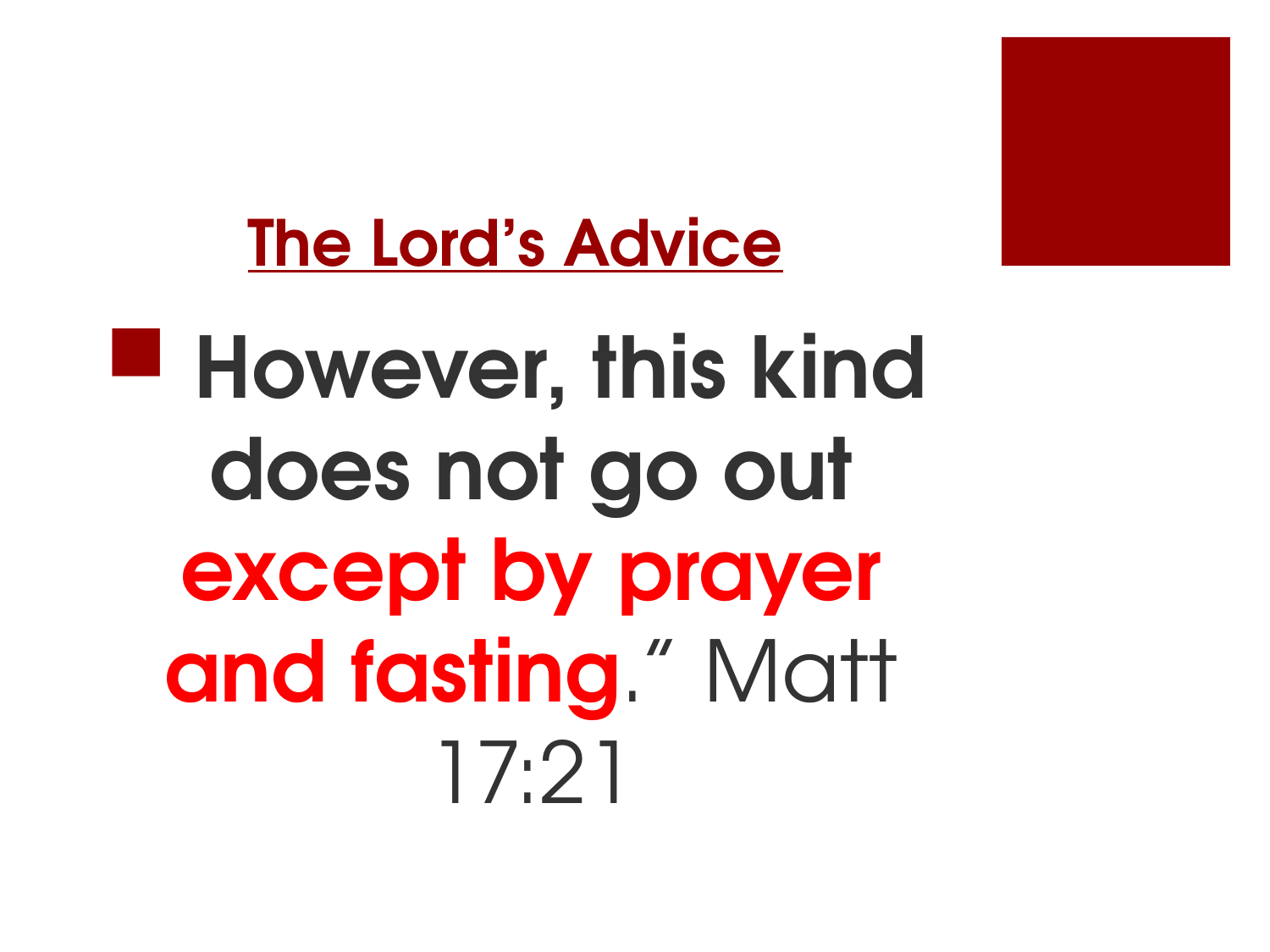

# The Lord’s Advice
 However, this kind does not go out except by prayer and fasting.” Matt 17:21